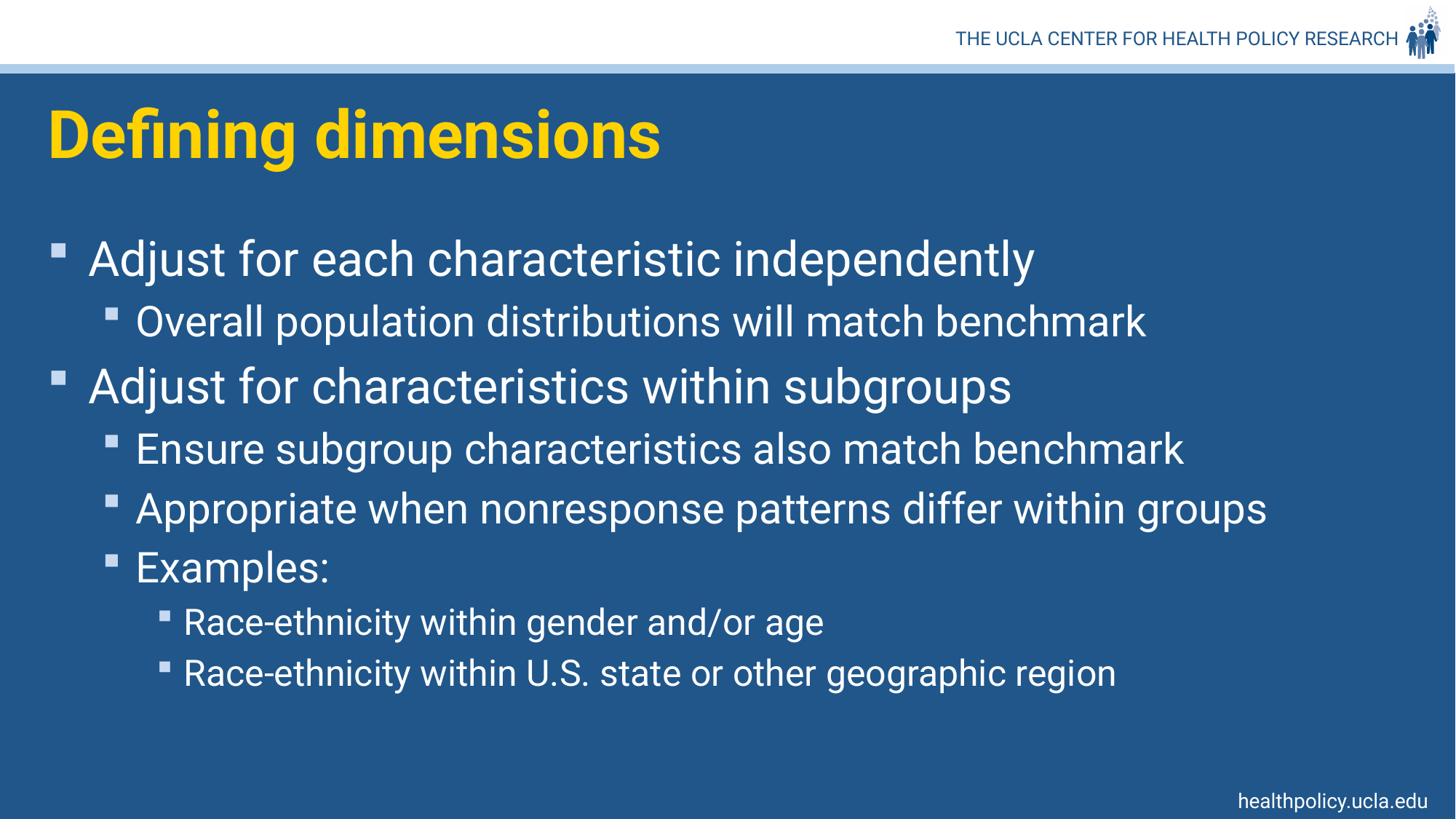

# Defining dimensions
Adjust for each characteristic independently
Overall population distributions will match benchmark
Adjust for characteristics within subgroups
Ensure subgroup characteristics also match benchmark
Appropriate when nonresponse patterns differ within groups
Examples:
Race-ethnicity within gender and/or age
Race-ethnicity within U.S. state or other geographic region